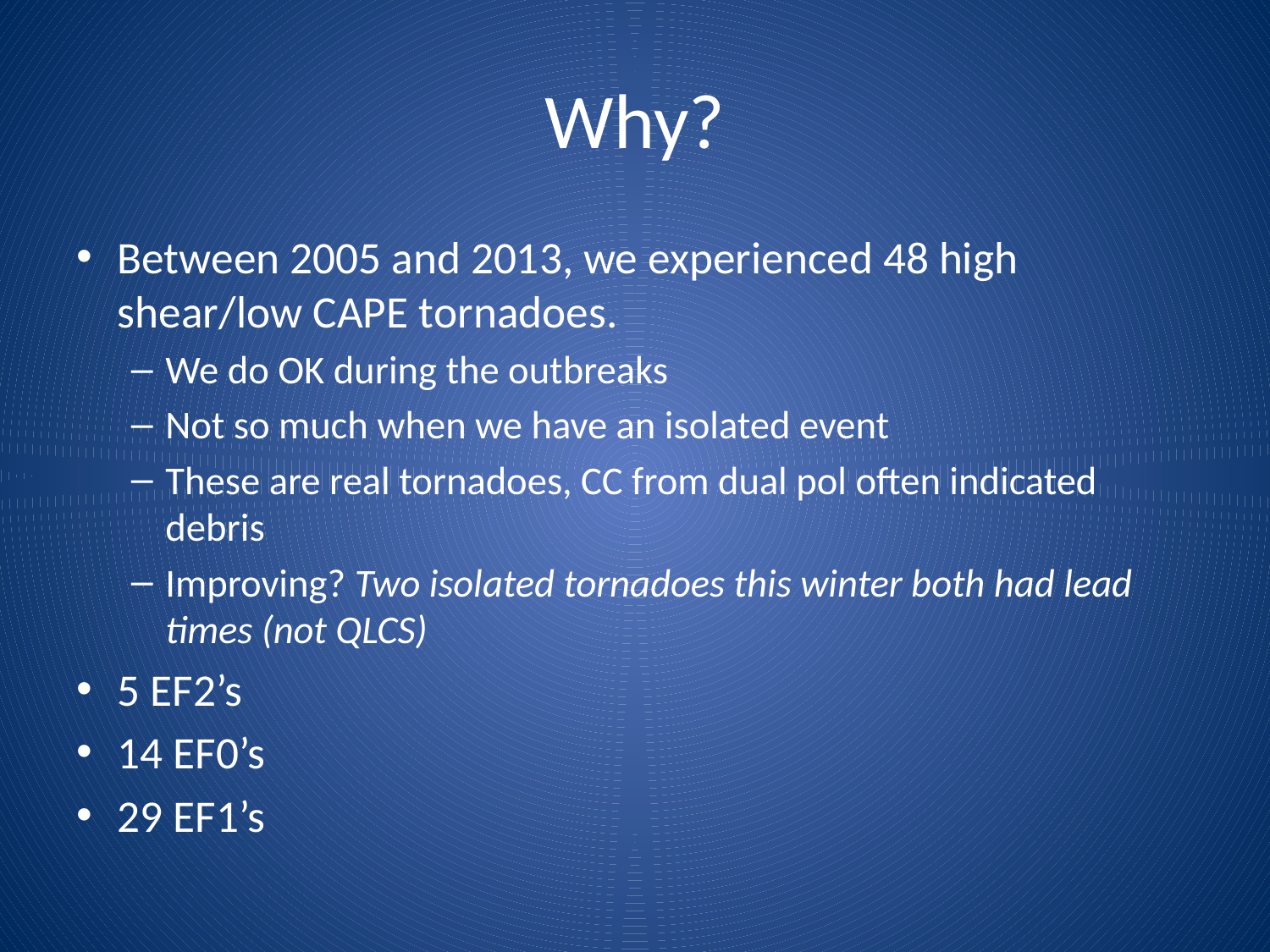

# Why?
Between 2005 and 2013, we experienced 48 high shear/low CAPE tornadoes.
We do OK during the outbreaks
Not so much when we have an isolated event
These are real tornadoes, CC from dual pol often indicated debris
Improving? Two isolated tornadoes this winter both had lead times (not QLCS)
5 EF2’s
14 EF0’s
29 EF1’s